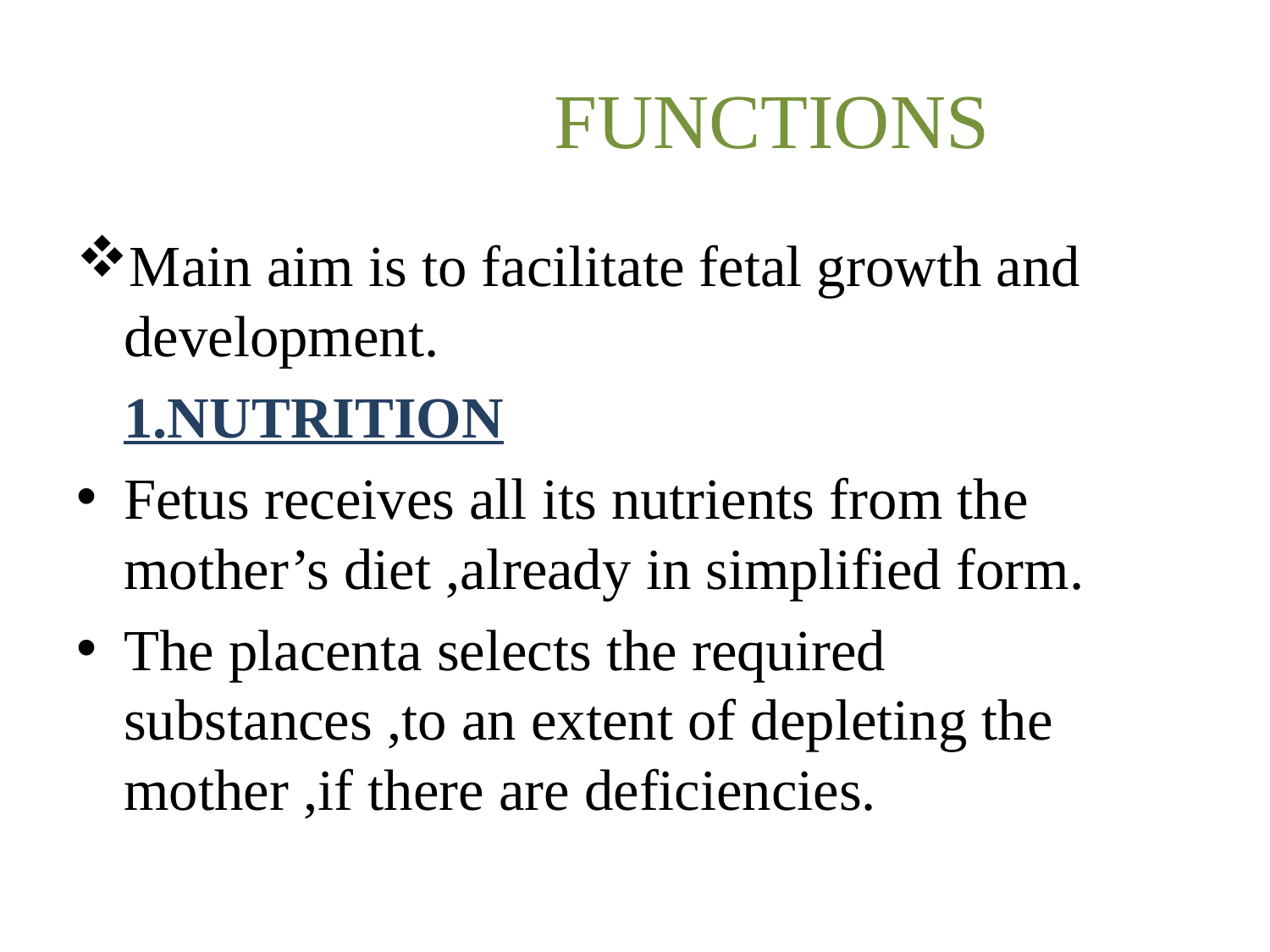

# FUNCTIONS
Main aim is to facilitate fetal growth and development.
	1.NUTRITION
Fetus receives all its nutrients from the mother’s diet ,already in simplified form.
The placenta selects the required substances ,to an extent of depleting the mother ,if there are deficiencies.